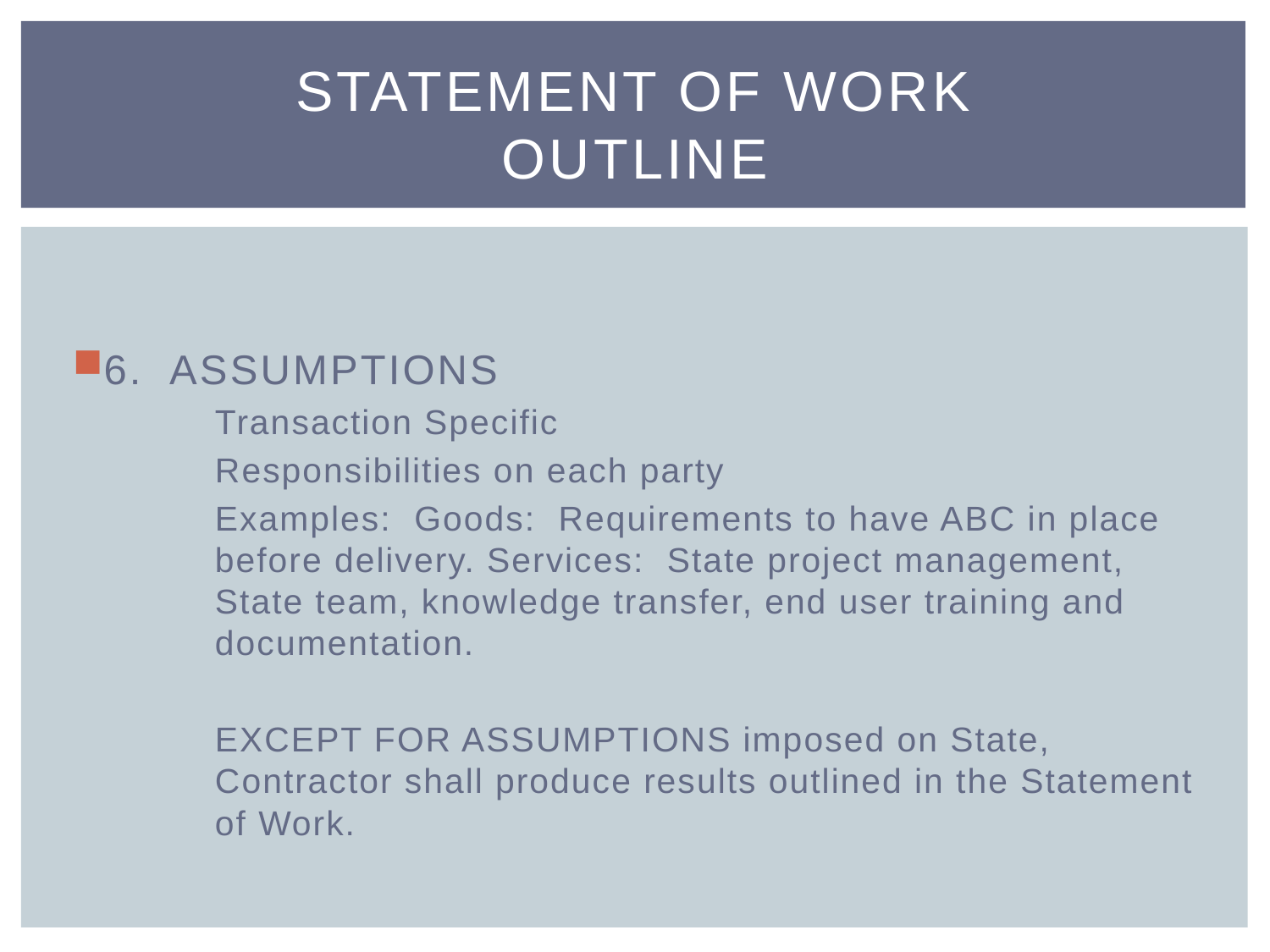

# Statement of work outline

6.  ASSUMPTIONS
Transaction Specific
Responsibilities on each party
Examples:  Goods:  Requirements to have ABC in place before delivery. Services:  State project management, State team, knowledge transfer, end user training and documentation.

EXCEPT FOR ASSUMPTIONS imposed on State, Contractor shall produce results outlined in the Statement of Work.